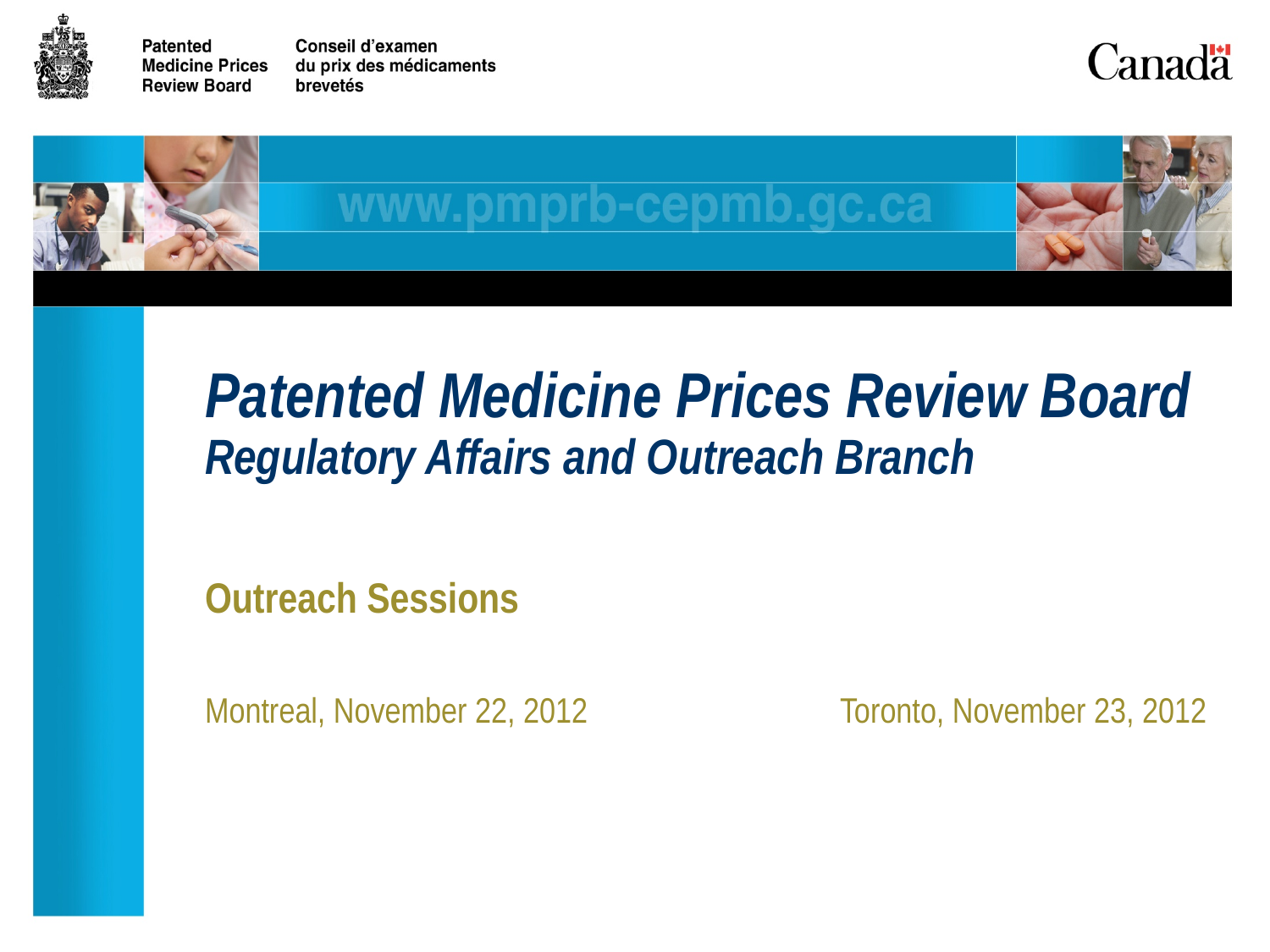

# Patented Medicine Prices Review Board Regulatory Affairs and Outreach Branch

Outreach Sessions

Montreal, November 22, 2012		Toronto, November 23, 2012